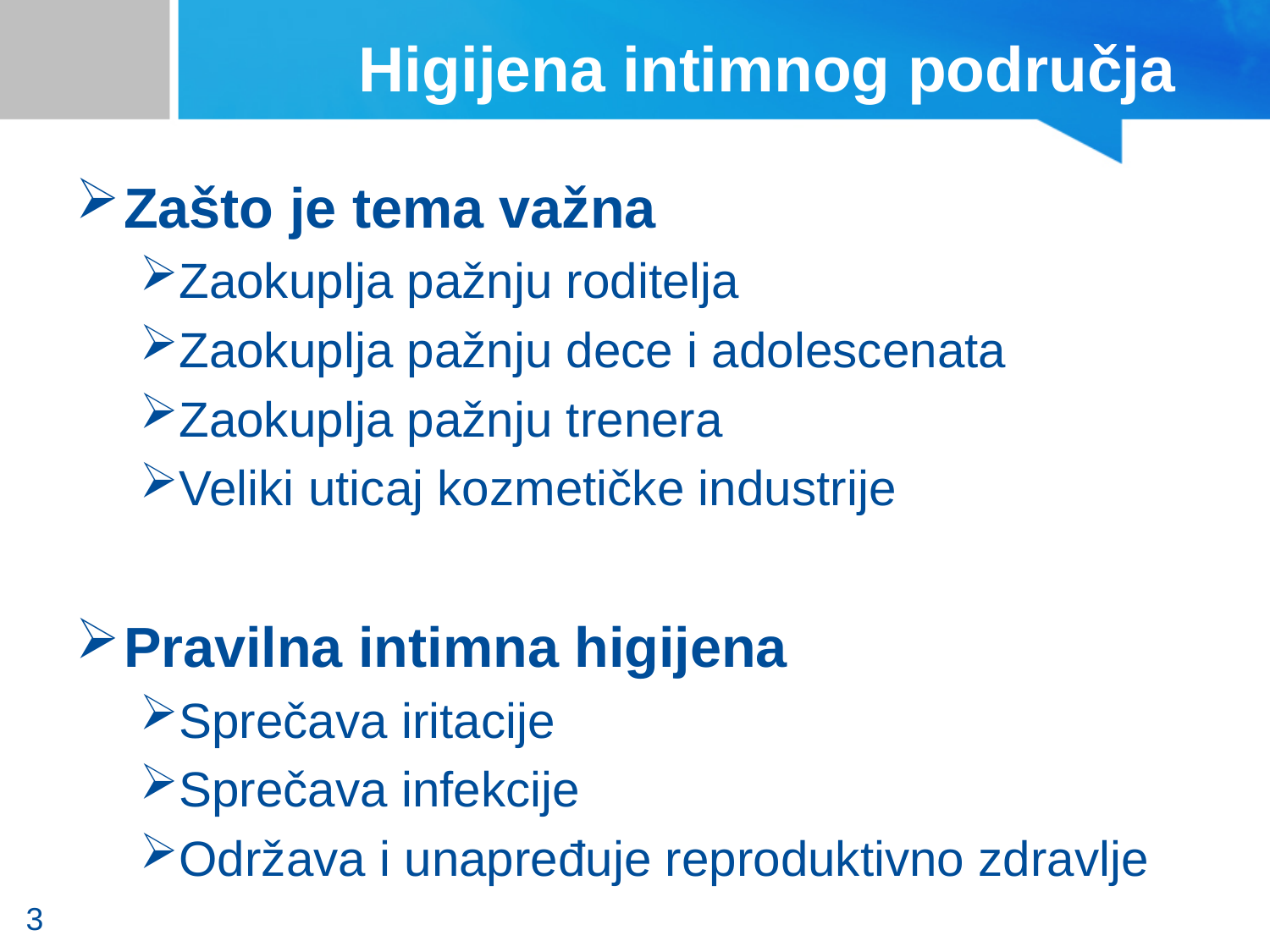

# Higijena intimnog područja
Zašto je tema važna
Zaokuplja pažnju roditelja
Zaokuplja pažnju dece i adolescenata
Zaokuplja pažnju trenera
Veliki uticaj kozmetičke industrije

Pravilna intimna higijena
Sprečava iritacije
Sprečava infekcije
Održava i unapređuje reproduktivno zdravlje
3